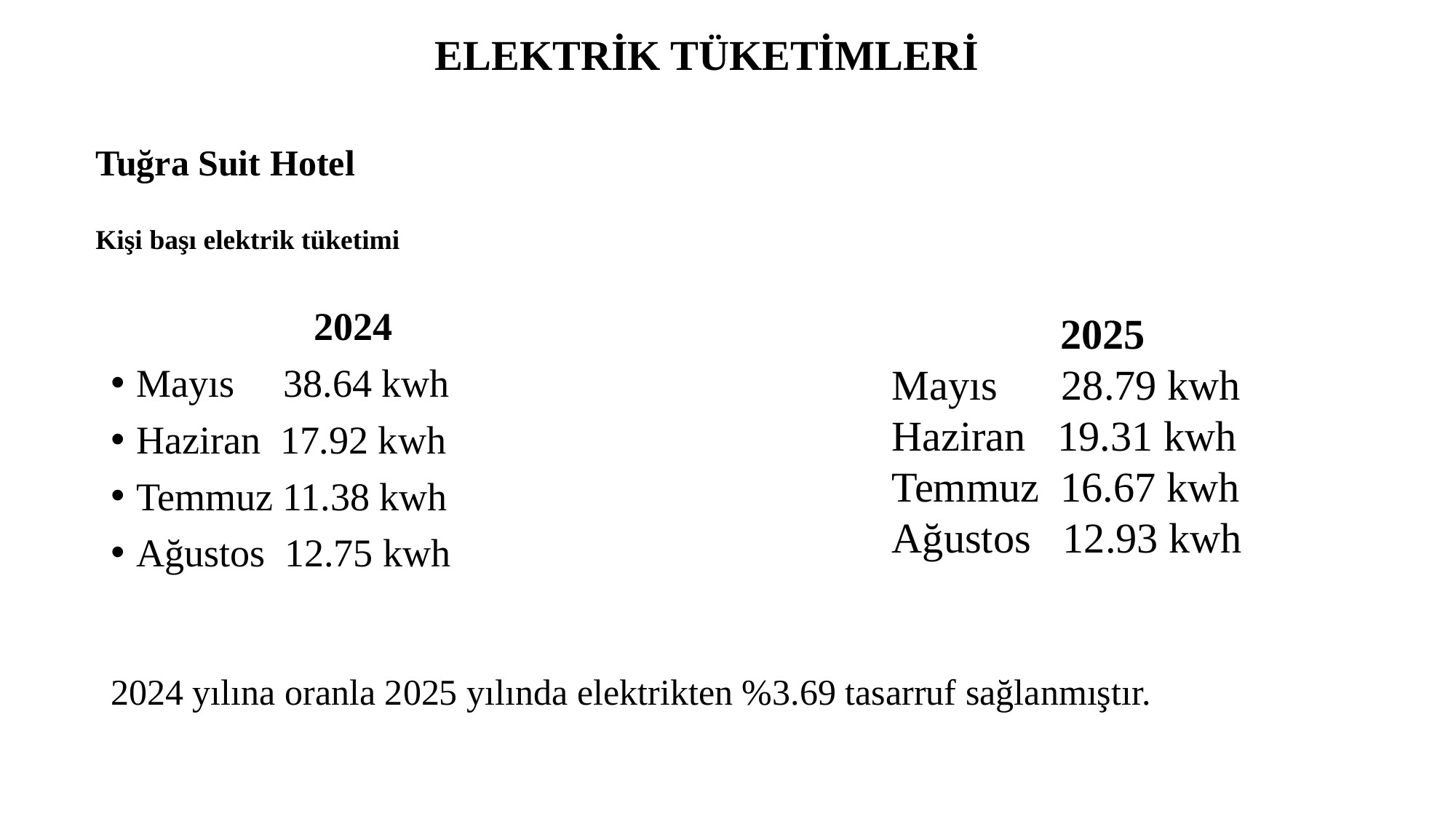

ELEKTRİK TÜKETİMLERİ
Tuğra Suit Hotel
# Kişi başı elektrik tüketimi
2024
Mayıs     38.64 kwh
Haziran  17.92 kwh
Temmuz 11.38 kwh
Ağustos  12.75 kwh
2025
Mayıs      28.79 kwh
Haziran   19.31 kwh
Temmuz  16.67 kwh
Ağustos   12.93 kwh
2024 yılına oranla 2025 yılında elektrikten %3.69 tasarruf sağlanmıştır.